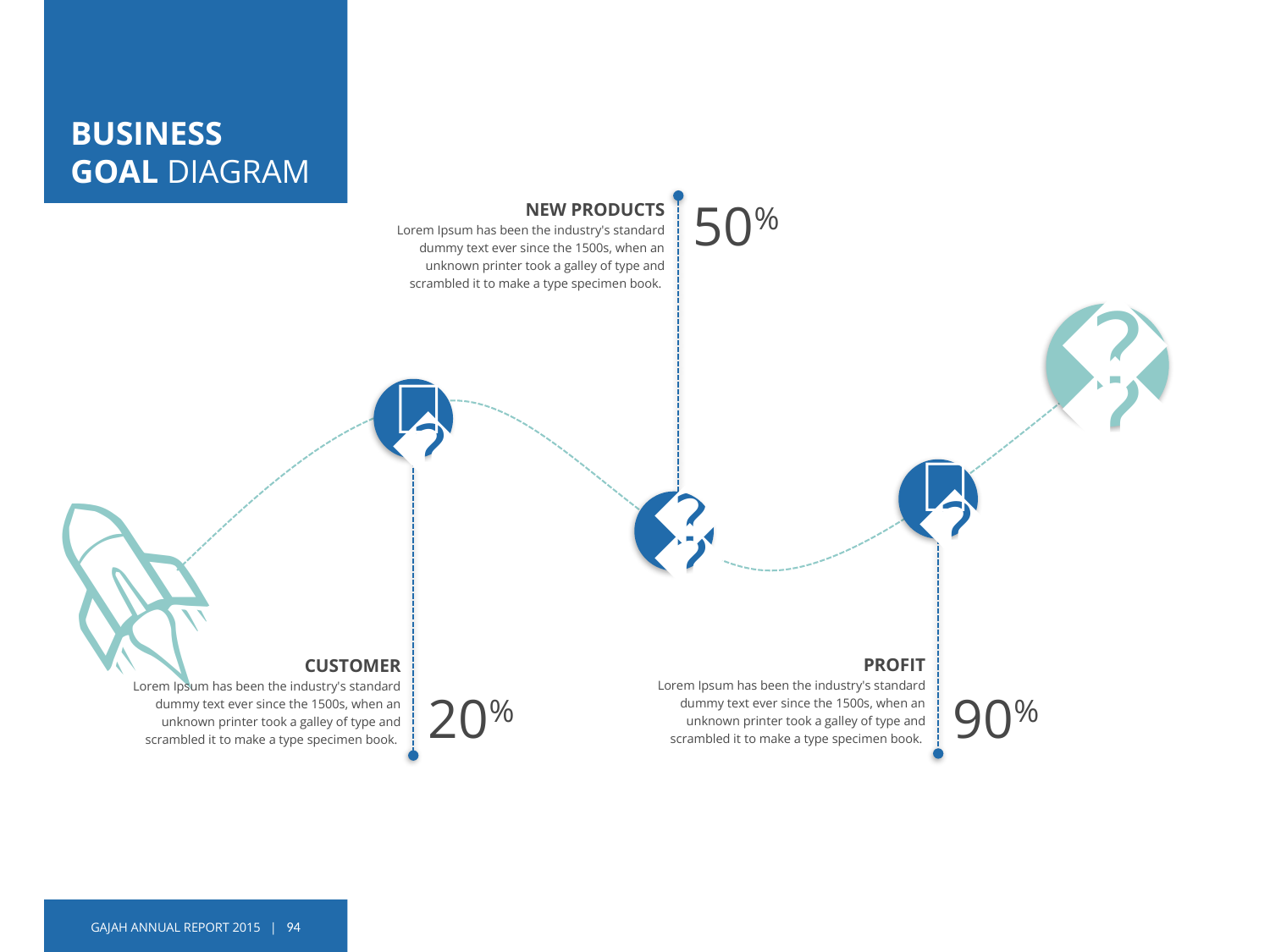

# BUSINESS GOAL DIAGRAM
50%
NEW PRODUCTS
Lorem Ipsum has been the industry's standard dummy text ever since the 1500s, when an unknown printer took a galley of type and scrambled it to make a type specimen book.

📦

🏆

👤
CUSTOMER
Lorem Ipsum has been the industry's standard dummy text ever since the 1500s, when an unknown printer took a galley of type and scrambled it to make a type specimen book.
20%

🔾
PROFIT
Lorem Ipsum has been the industry's standard dummy text ever since the 1500s, when an unknown printer took a galley of type and scrambled it to make a type specimen book.
90%
🚀